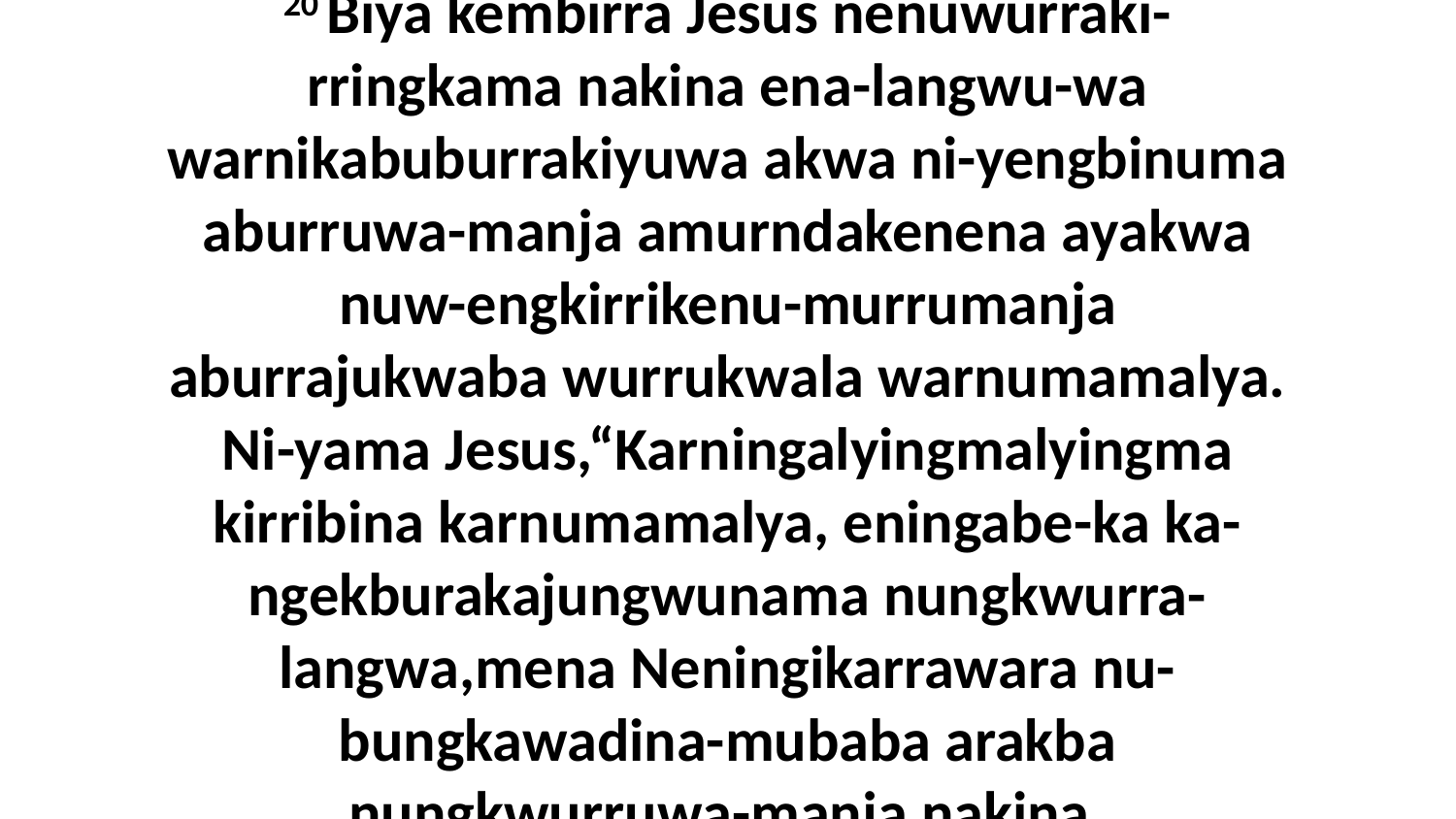

20 Biya kembirra Jesus nenuwurraki-rringkama nakina ena-langwu-wa warnikabuburrakiyuwa akwa ni-yengbinuma aburruwa-manja amurndakenena ayakwa nuw-engkirrikenu-murrumanja aburrajukwaba wurrukwala warnumamalya. Ni-yama Jesus,“Karningalyingmalyingma kirribina karnumamalya, eningabe-ka ka-ngekburakajungwunama nungkwurra-langwa,mena Neningikarrawara nu-bungkawadina-mubaba arakba nungkwurruwa-manja nakina.